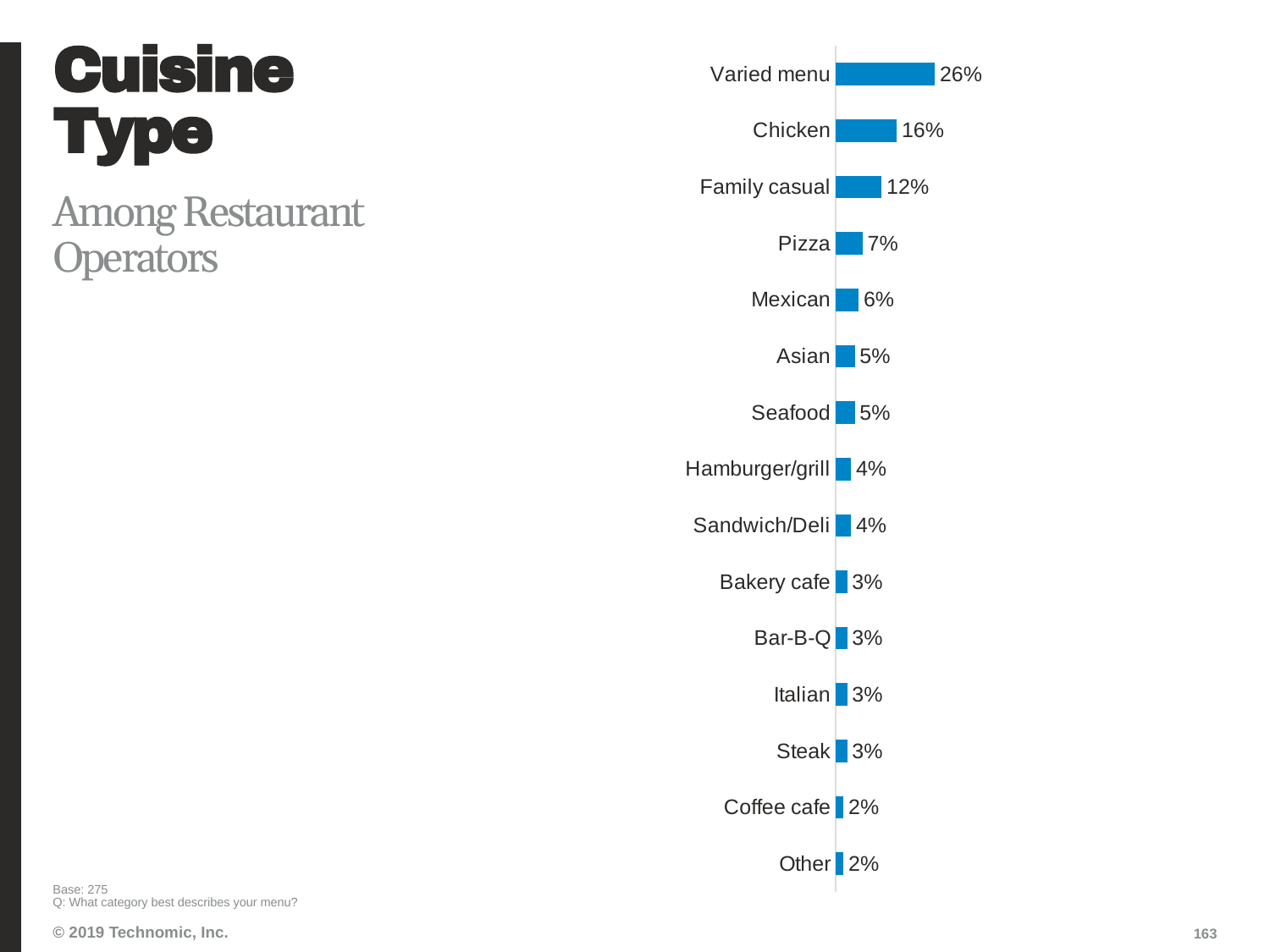

# Cuisine Type

### Chart

| Category | Total |
|---|---|
| Varied menu | 0.26 |
| Chicken | 0.16 |
| Family casual | 0.12 |
| Pizza | 0.07 |
| Mexican | 0.06 |
| Asian | 0.05 |
| Seafood | 0.05 |
| Hamburger/grill | 0.04 |
| Sandwich/Deli | 0.04 |
| Bakery cafe | 0.03 |
| Bar-B-Q | 0.03 |
| Italian | 0.03 |
| Steak | 0.03 |
| Coffee cafe | 0.02 |
| Other | 0.02 |
Among Restaurant Operators

Base: 275
Q: What category best describes your menu?
163